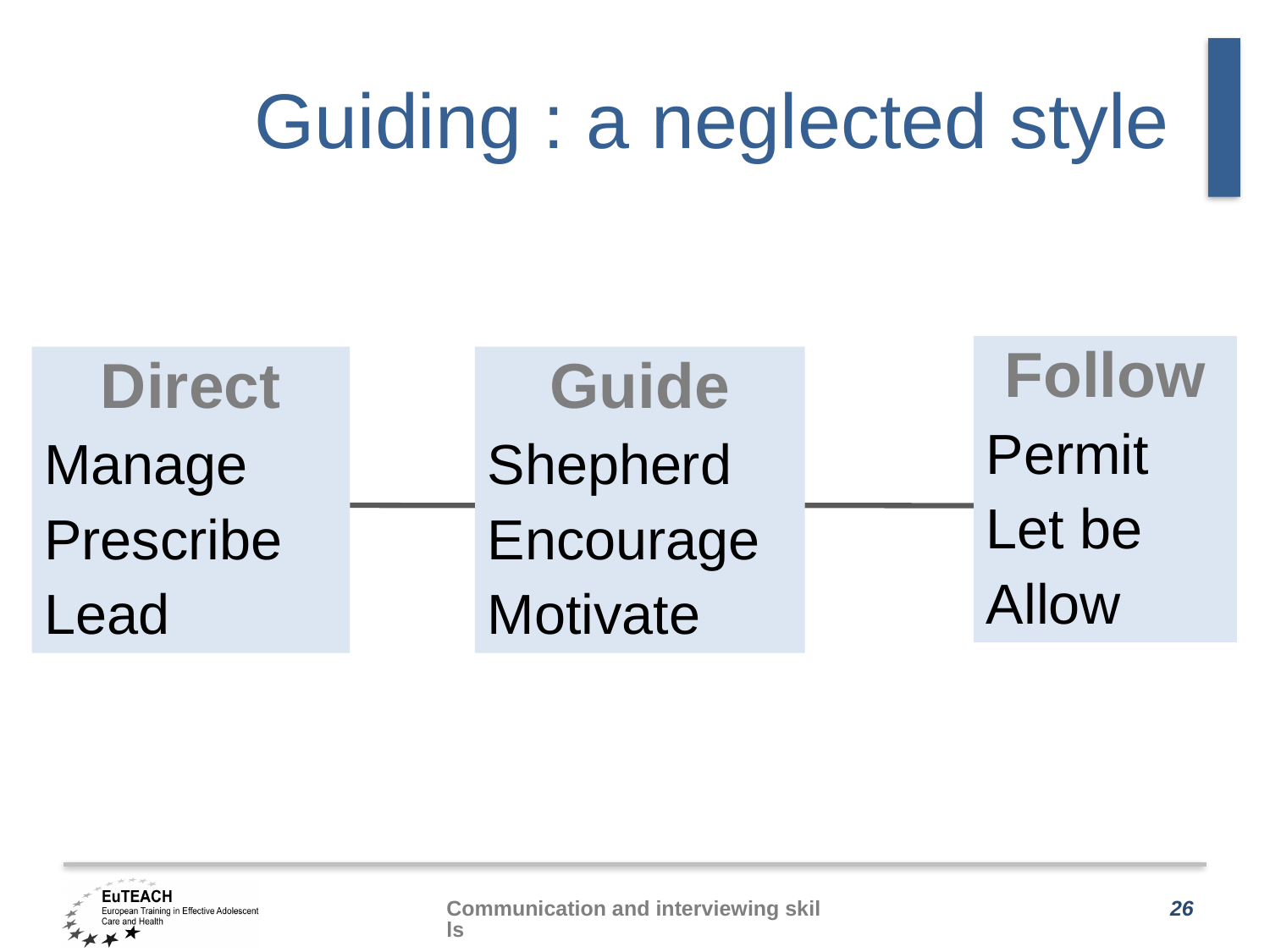

# Guiding : a neglected style
Follow
Permit
Let be
Allow
Direct
Manage
Prescribe
Lead
Guide
Shepherd
Encourage
Motivate

Communication and interviewing skills
26